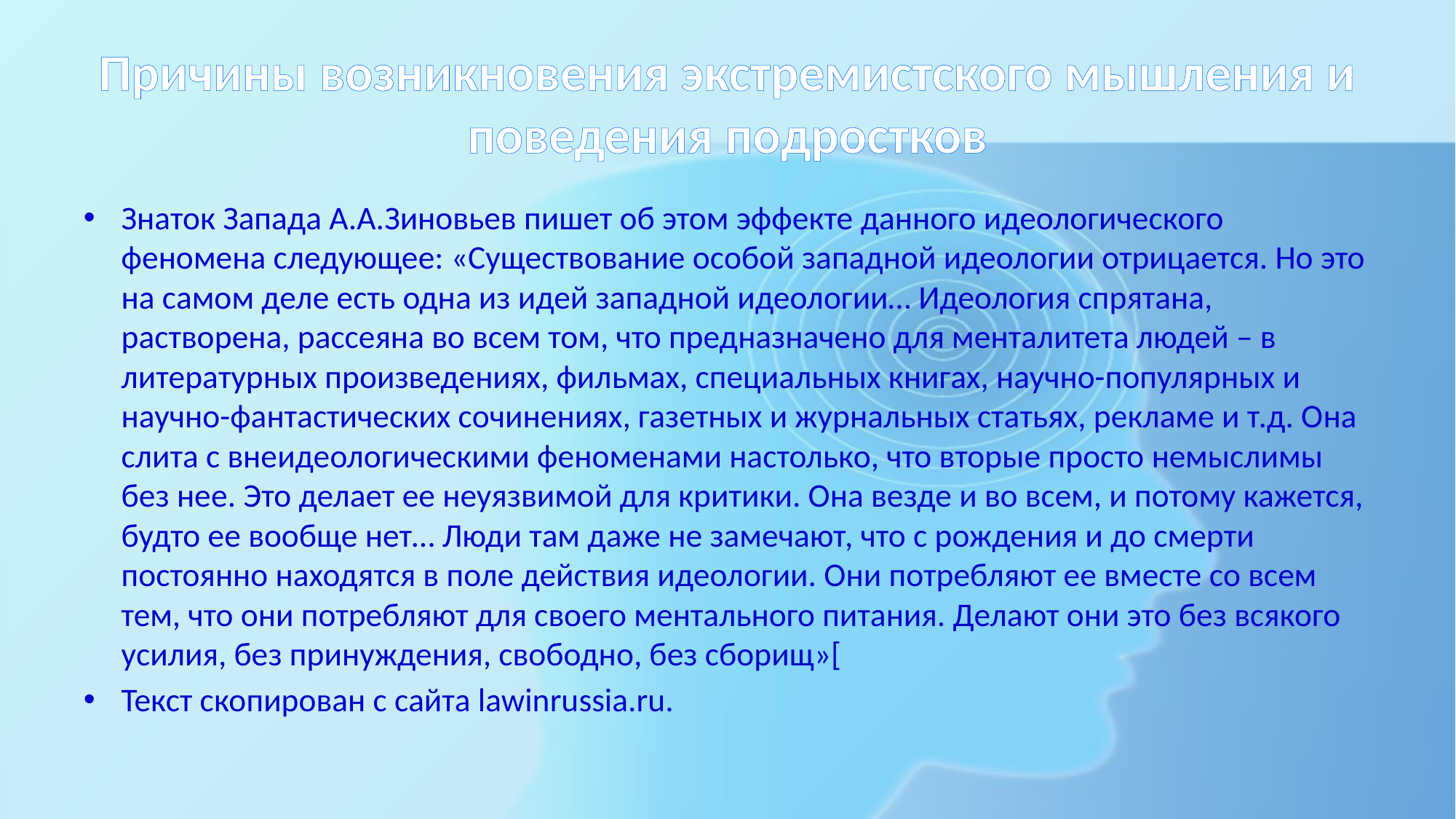

# Причины возникновения экстремистского мышления и поведения подростков
Знаток Запада А.А.Зиновьев пишет об этом эффекте данного идеологического феномена следующее: «Существование особой западной идеологии отрицается. Но это на самом деле есть одна из идей западной идеологии… Идеология спрятана, растворена, рассеяна во всем том, что предназначено для менталитета людей – в литературных произведениях, фильмах, специальных книгах, научно-популярных и научно-фантастических сочинениях, газетных и журнальных статьях, рекламе и т.д. Она слита с внеидеологическими феноменами настолько, что вторые просто немыслимы без нее. Это делает ее неуязвимой для критики. Она везде и во всем, и потому кажется, будто ее вообще нет… Люди там даже не замечают, что с рождения и до смерти постоянно находятся в поле действия идеологии. Они потребляют ее вместе со всем тем, что они потребляют для своего ментального питания. Делают они это без всякого усилия, без принуждения, свободно, без сборищ»[
Текст скопирован с сайта lawinrussia.ru.